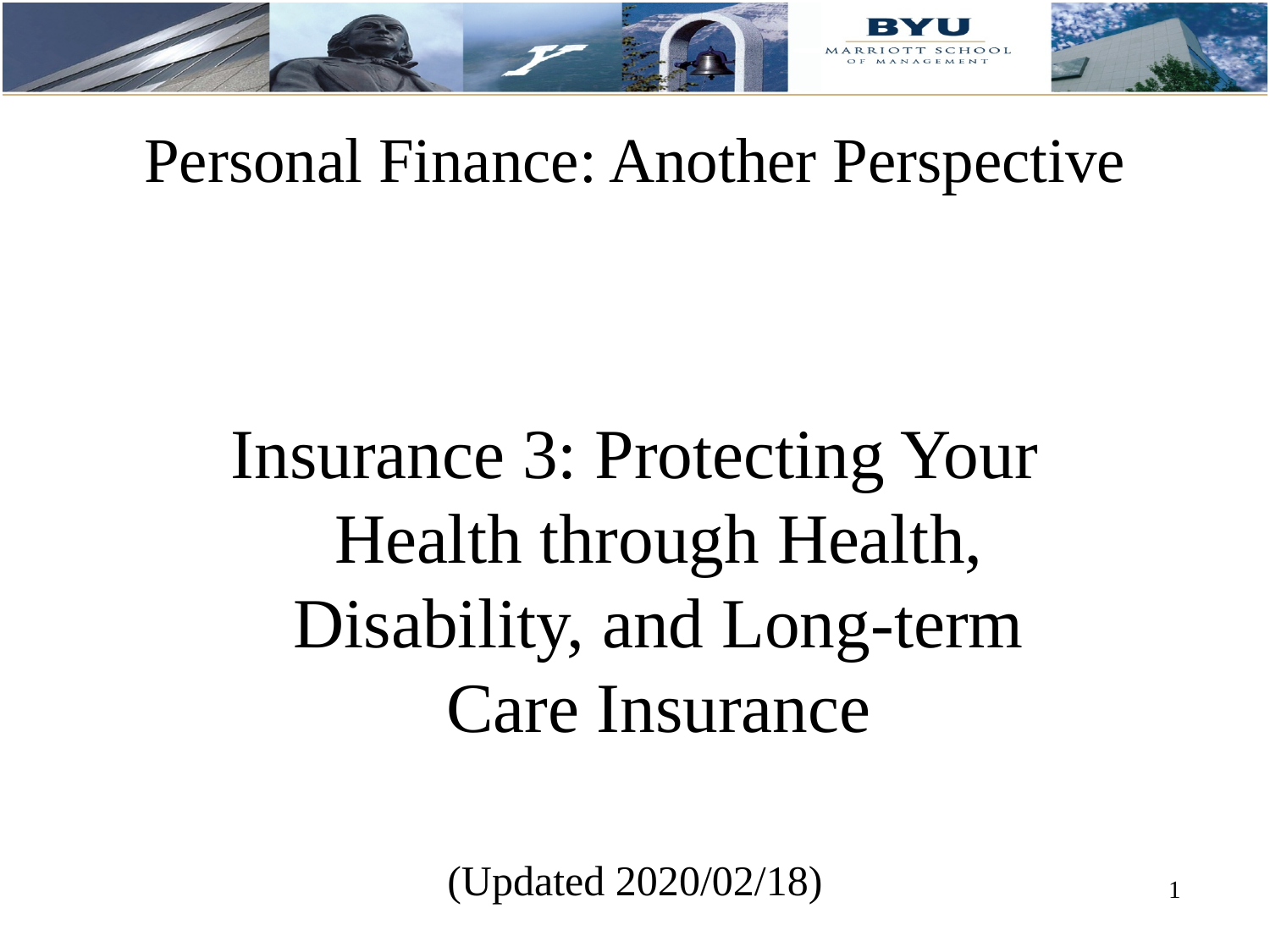

# Personal Finance: Another Perspective
Insurance 3: Protecting Your Health through Health, Disability, and Long-term Care Insurance

(Updated 2020/02/18)